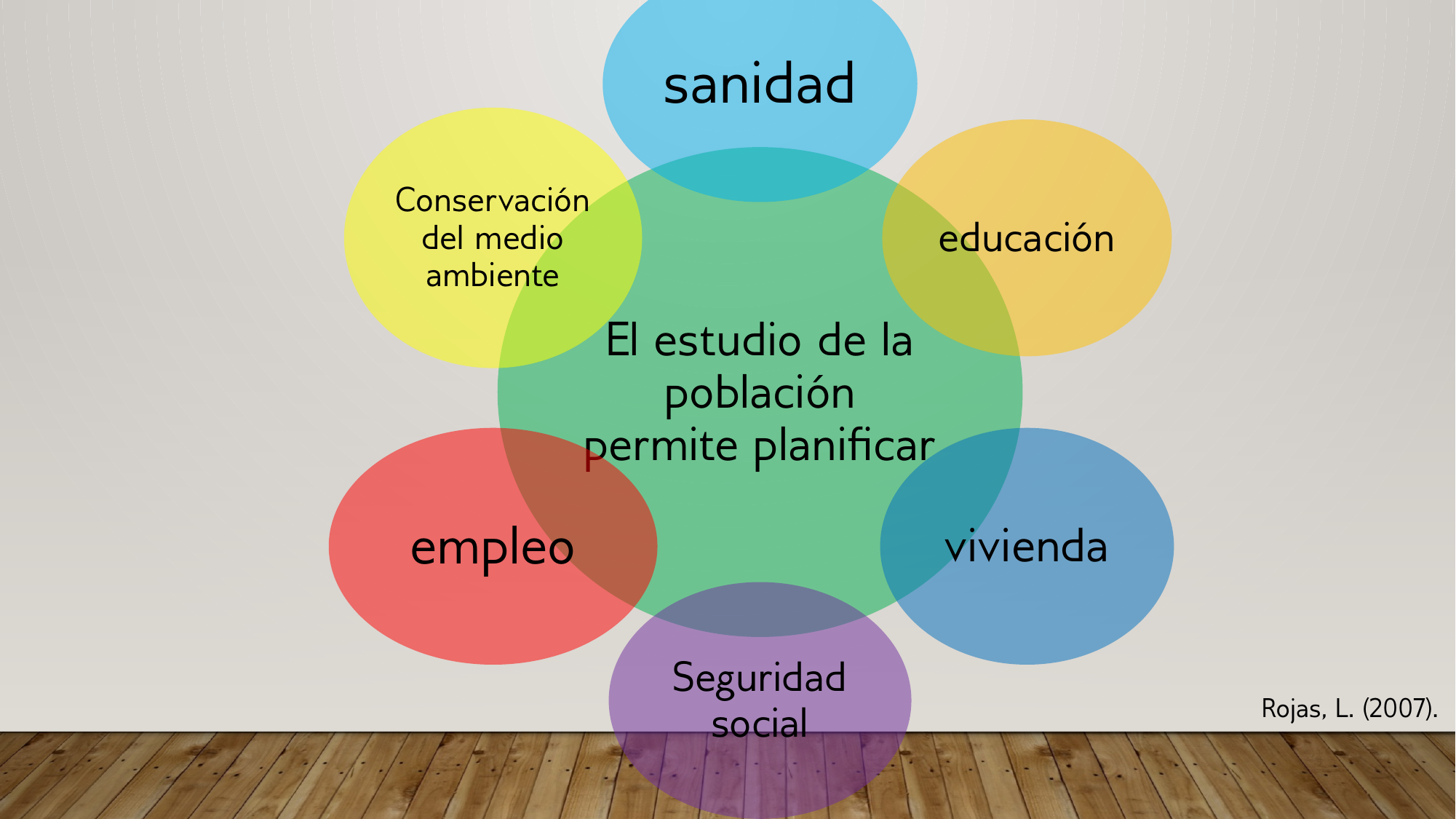

El estudio de la población permite planificar
sanidad
educación
vivienda
Seguridad social
empleo
Conservación del medio ambiente
Rojas, L. (2007).